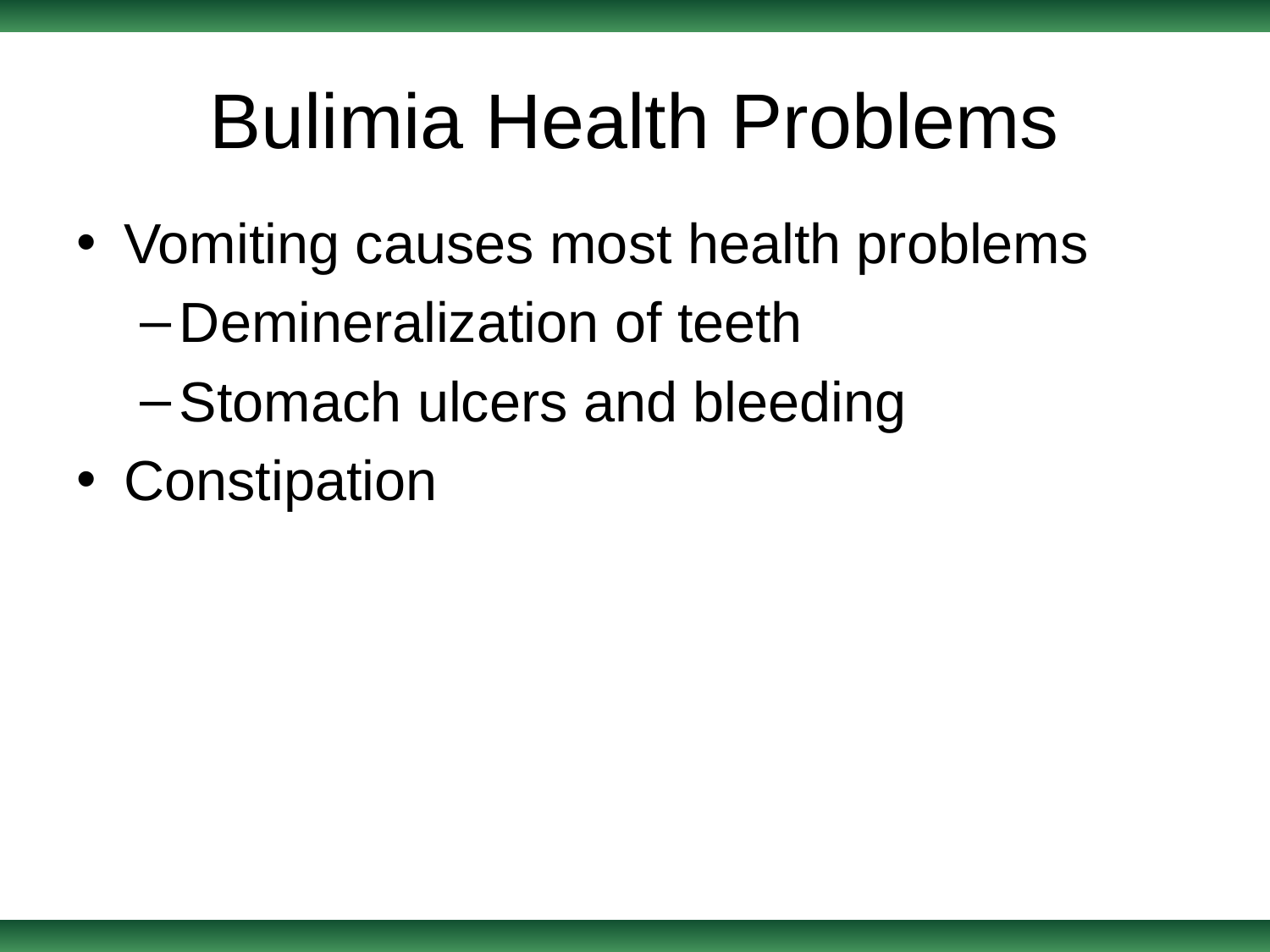

# Bulimia Health Problems
Vomiting causes most health problems
Demineralization of teeth
Stomach ulcers and bleeding
Constipation